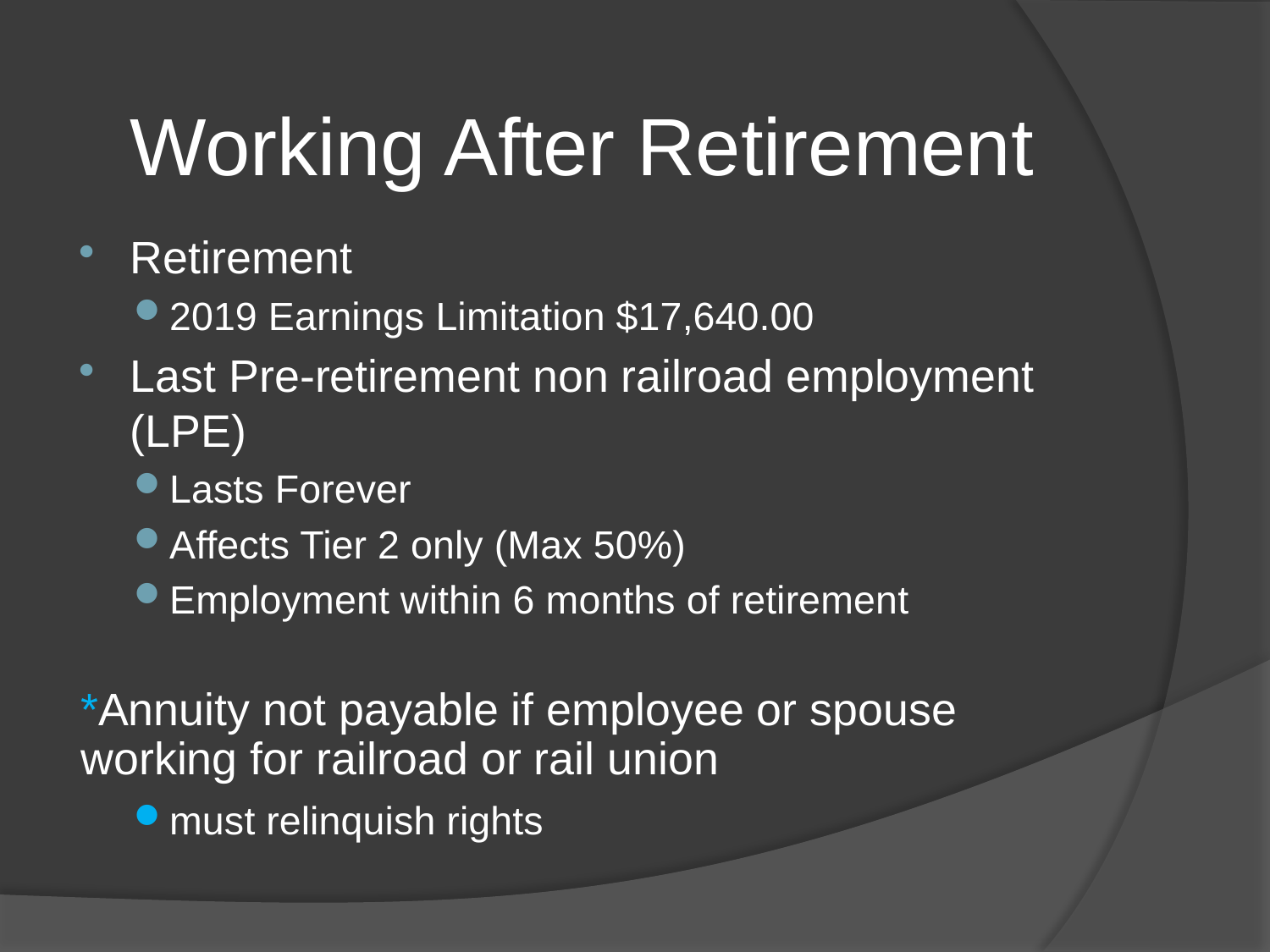

# Working After Retirement
Retirement
2019 Earnings Limitation $17,640.00
Last Pre-retirement non railroad employment (LPE)
Lasts Forever
Affects Tier 2 only (Max 50%)
Employment within 6 months of retirement

*Annuity not payable if employee or spouse working for railroad or rail union
must relinquish rights